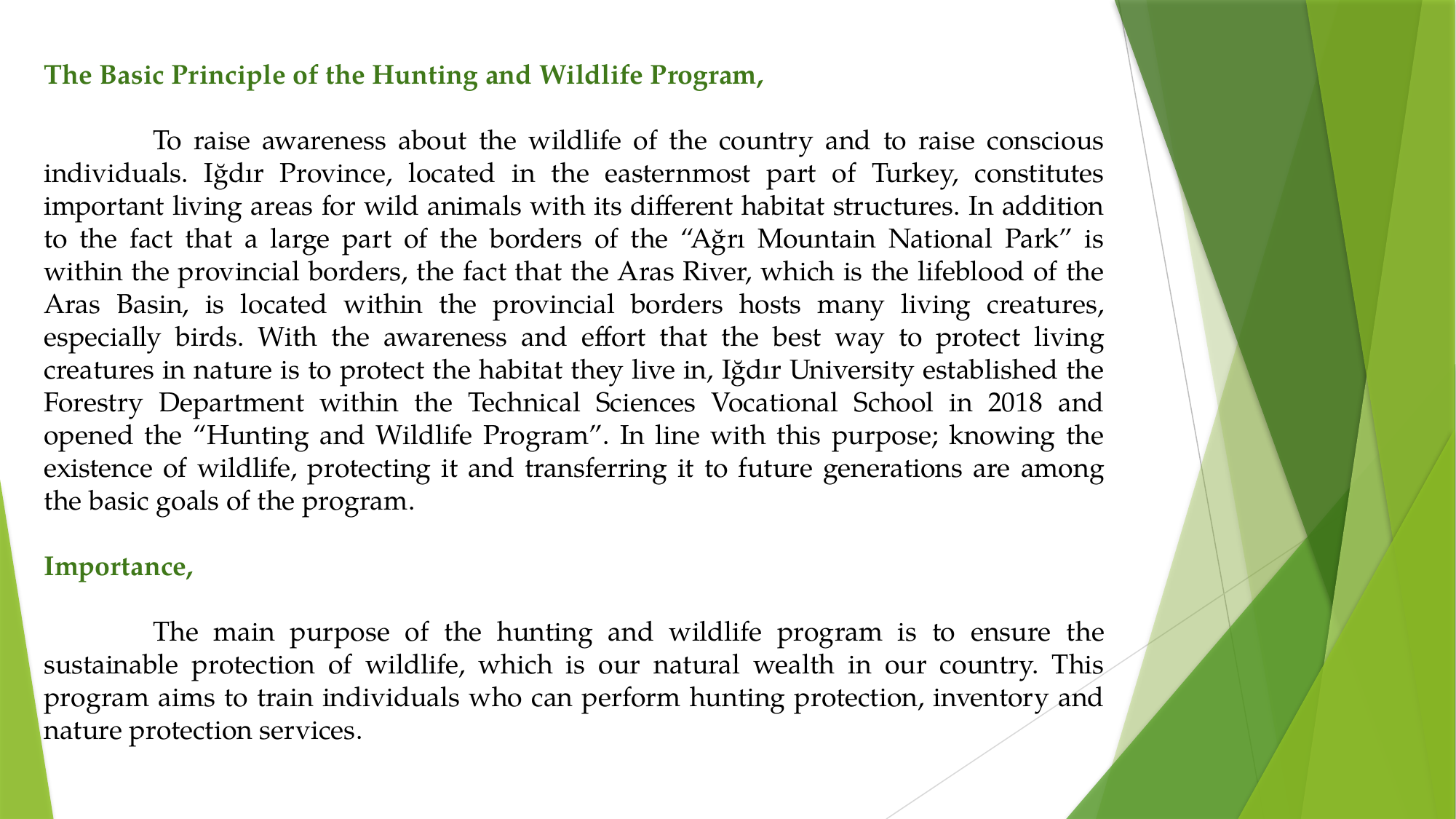

The Basic Principle of the Hunting and Wildlife Program,

	To raise awareness about the wildlife of the country and to raise conscious individuals. Iğdır Province, located in the easternmost part of Turkey, constitutes important living areas for wild animals with its different habitat structures. In addition to the fact that a large part of the borders of the “Ağrı Mountain National Park” is within the provincial borders, the fact that the Aras River, which is the lifeblood of the Aras Basin, is located within the provincial borders hosts many living creatures, especially birds. With the awareness and effort that the best way to protect living creatures in nature is to protect the habitat they live in, Iğdır University established the Forestry Department within the Technical Sciences Vocational School in 2018 and opened the “Hunting and Wildlife Program”. In line with this purpose; knowing the existence of wildlife, protecting it and transferring it to future generations are among the basic goals of the program.

Importance,

	The main purpose of the hunting and wildlife program is to ensure the sustainable protection of wildlife, which is our natural wealth in our country. This program aims to train individuals who can perform hunting protection, inventory and nature protection services.